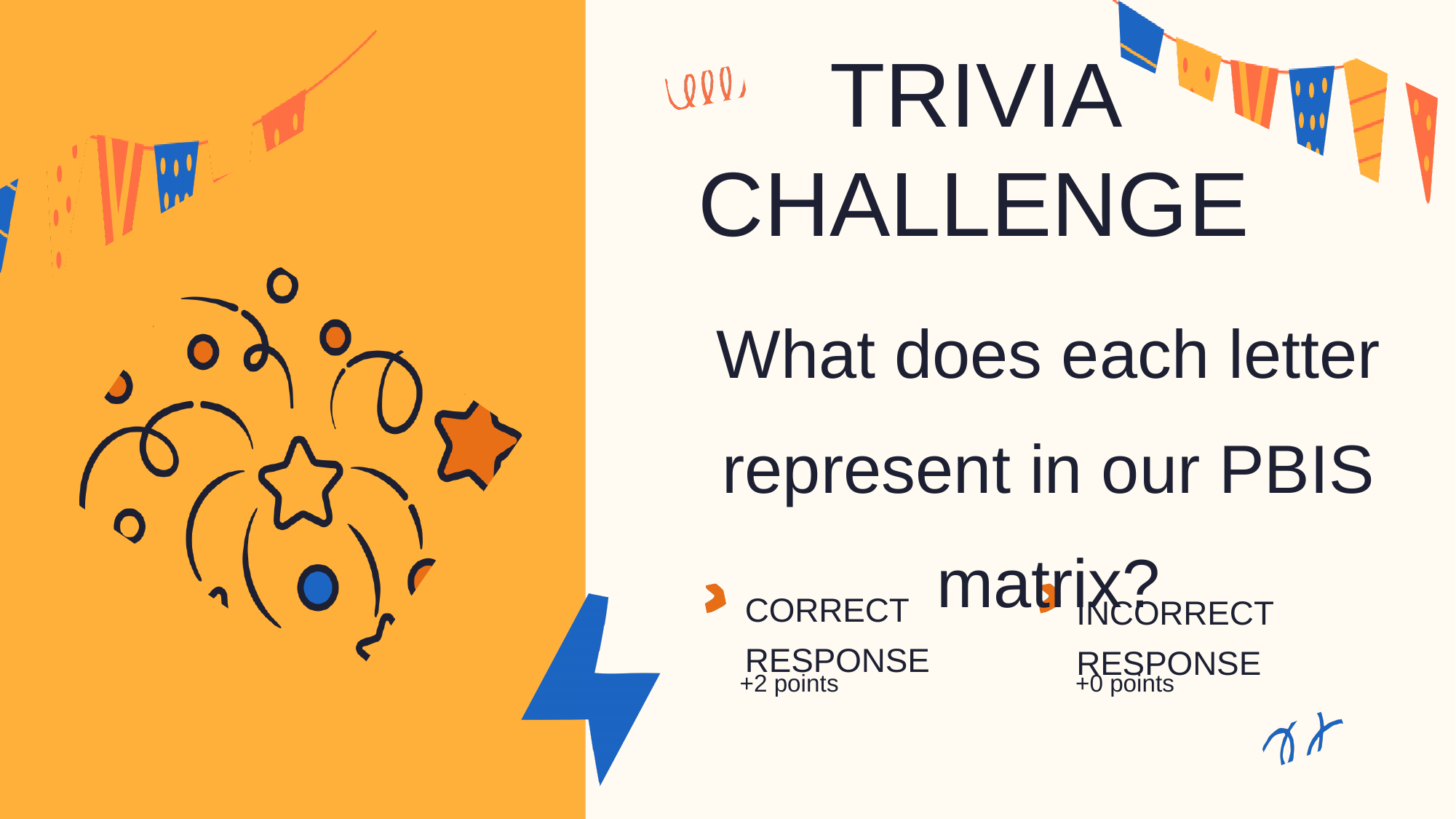

TRIVIA CHALLENGE

What does each letter represent in our PBIS matrix?

CORRECT RESPONSE
INCORRECT RESPONSE

+2 points
+0 points